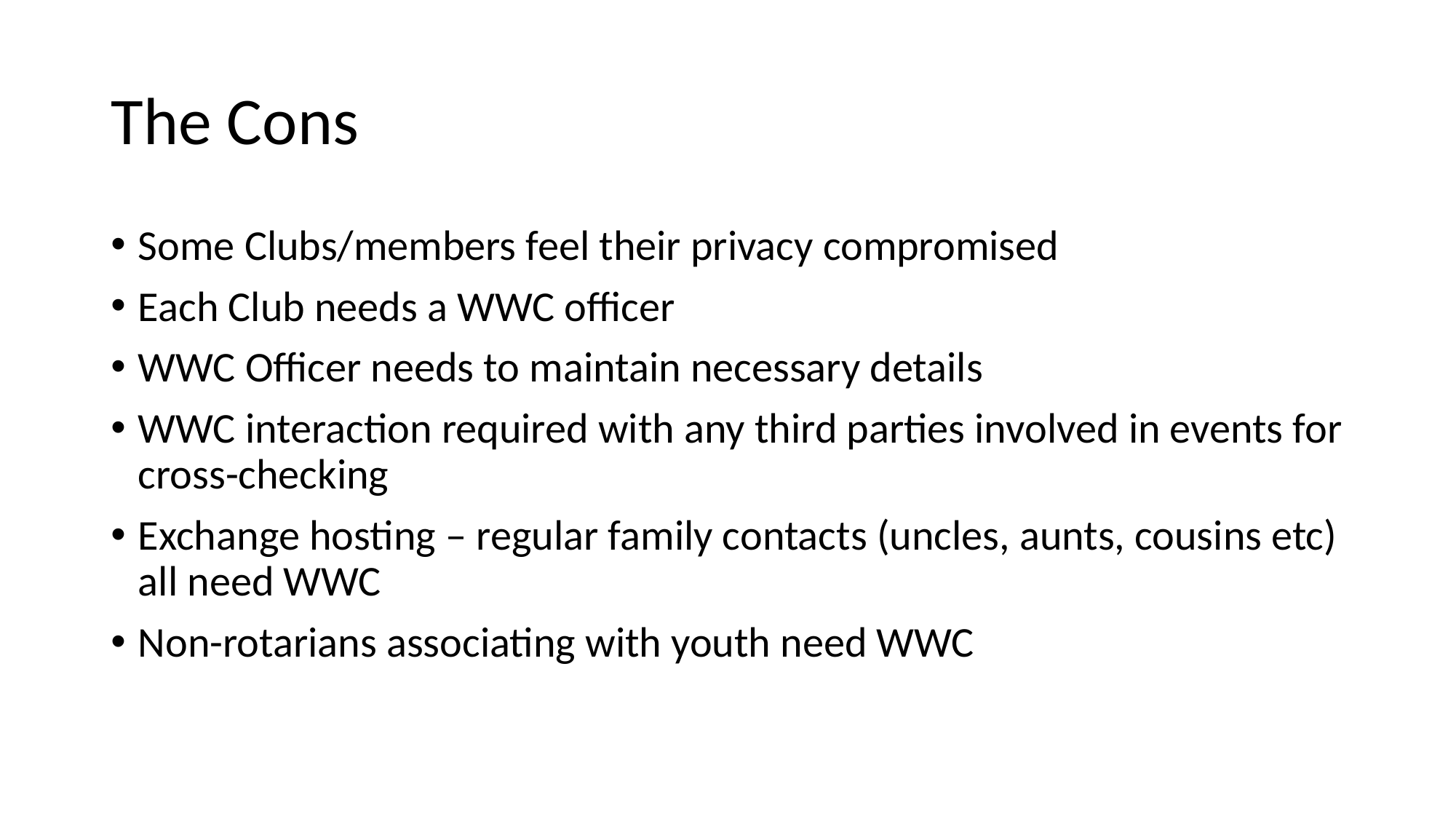

# The Cons
Some Clubs/members feel their privacy compromised
Each Club needs a WWC officer
WWC Officer needs to maintain necessary details
WWC interaction required with any third parties involved in events for cross-checking
Exchange hosting – regular family contacts (uncles, aunts, cousins etc) all need WWC
Non-rotarians associating with youth need WWC